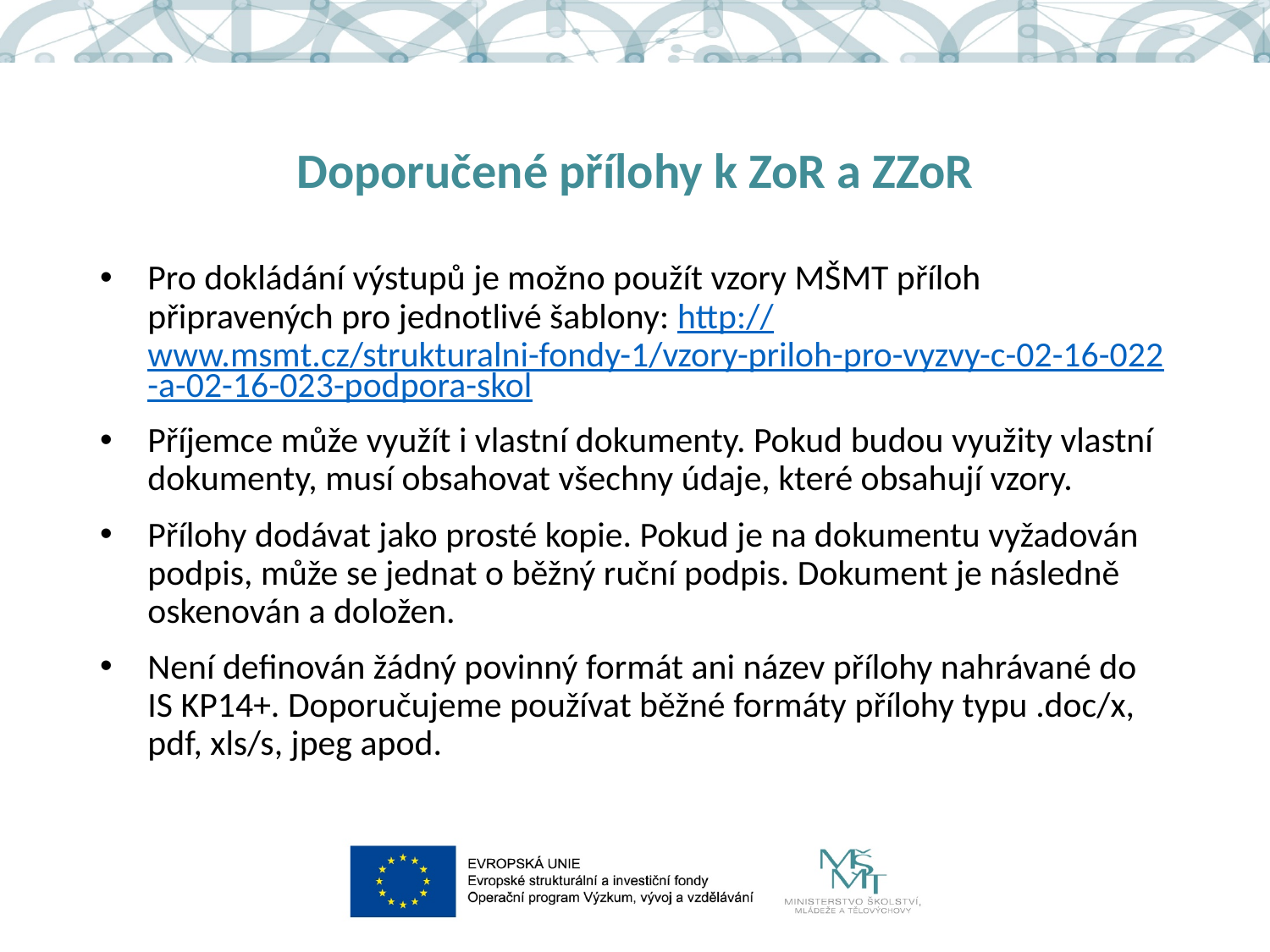

# Doporučené přílohy k ZoR a ZZoR
Pro dokládání výstupů je možno použít vzory MŠMT příloh připravených pro jednotlivé šablony: http://www.msmt.cz/strukturalni-fondy-1/vzory-priloh-pro-vyzvy-c-02-16-022-a-02-16-023-podpora-skol
Příjemce může využít i vlastní dokumenty. Pokud budou využity vlastní dokumenty, musí obsahovat všechny údaje, které obsahují vzory.
Přílohy dodávat jako prosté kopie. Pokud je na dokumentu vyžadován podpis, může se jednat o běžný ruční podpis. Dokument je následně oskenován a doložen.
Není definován žádný povinný formát ani název přílohy nahrávané do IS KP14+. Doporučujeme používat běžné formáty přílohy typu .doc/x, pdf, xls/s, jpeg apod.